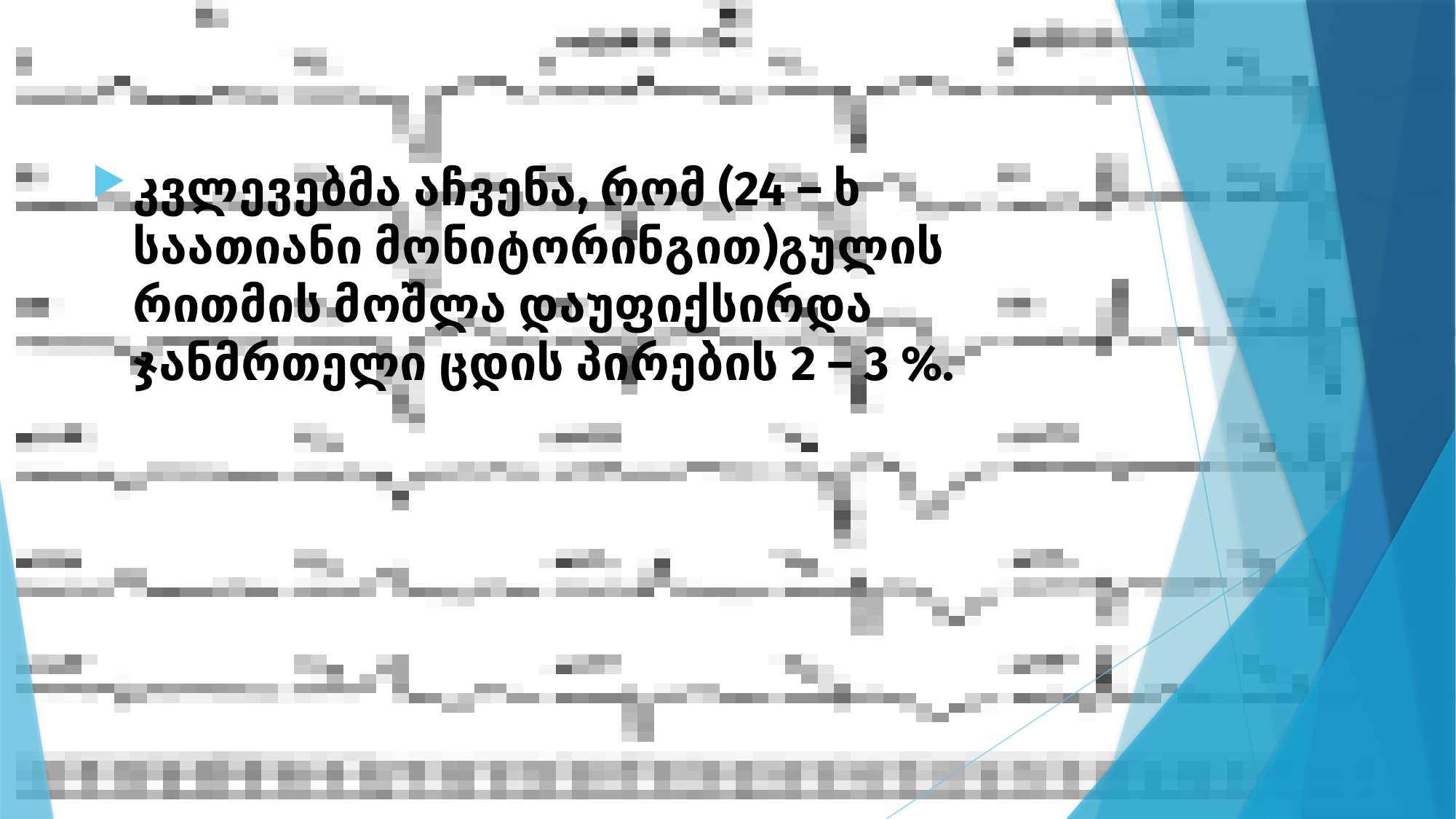

კვლევებმა აჩვენა, რომ (24 – ხ საათიანი მონიტორინგით)გულის რითმის მოშლა დაუფიქსირდა ჯანმრთელი ცდის პირების 2 – 3 %.